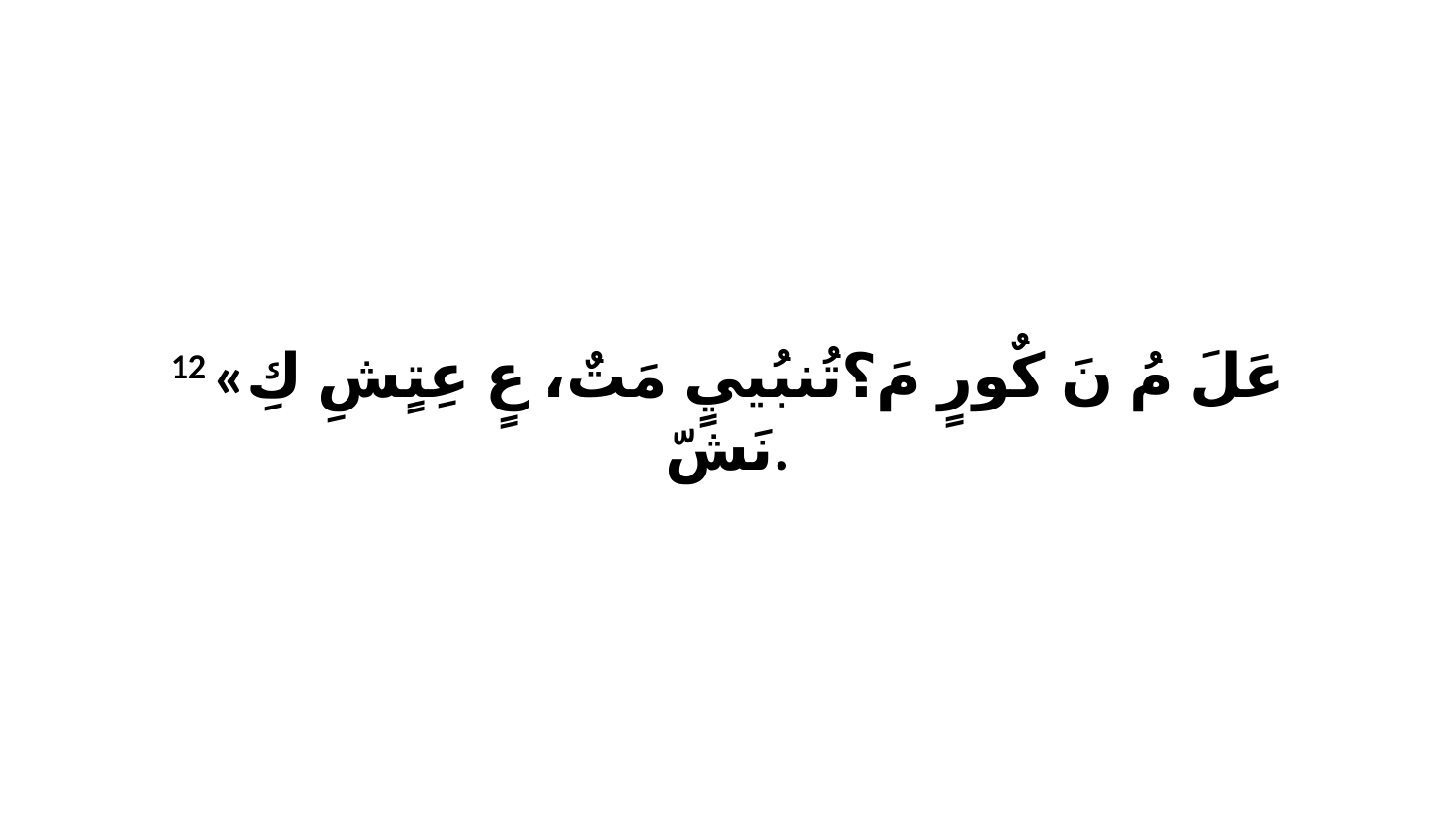

12 «عَلَ مُ نَ كٌورٍ مَ؟تُنبُييٍ مَتٌ، عٍ عِتٍشِ كِ نَشّ.